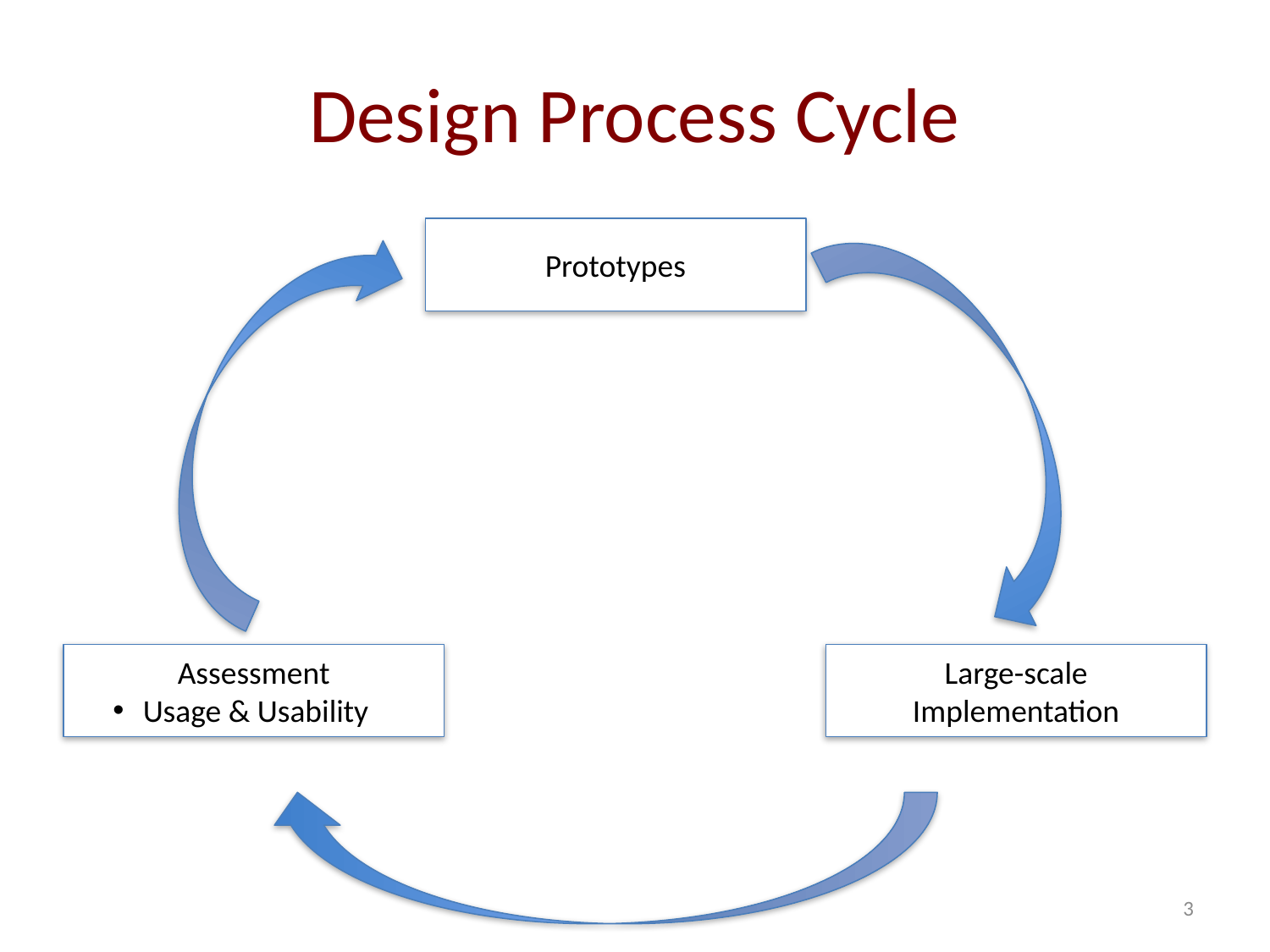

# Design Process Cycle

Prototypes

Assessment
Usage & Usability
Large-scale Implementation
3